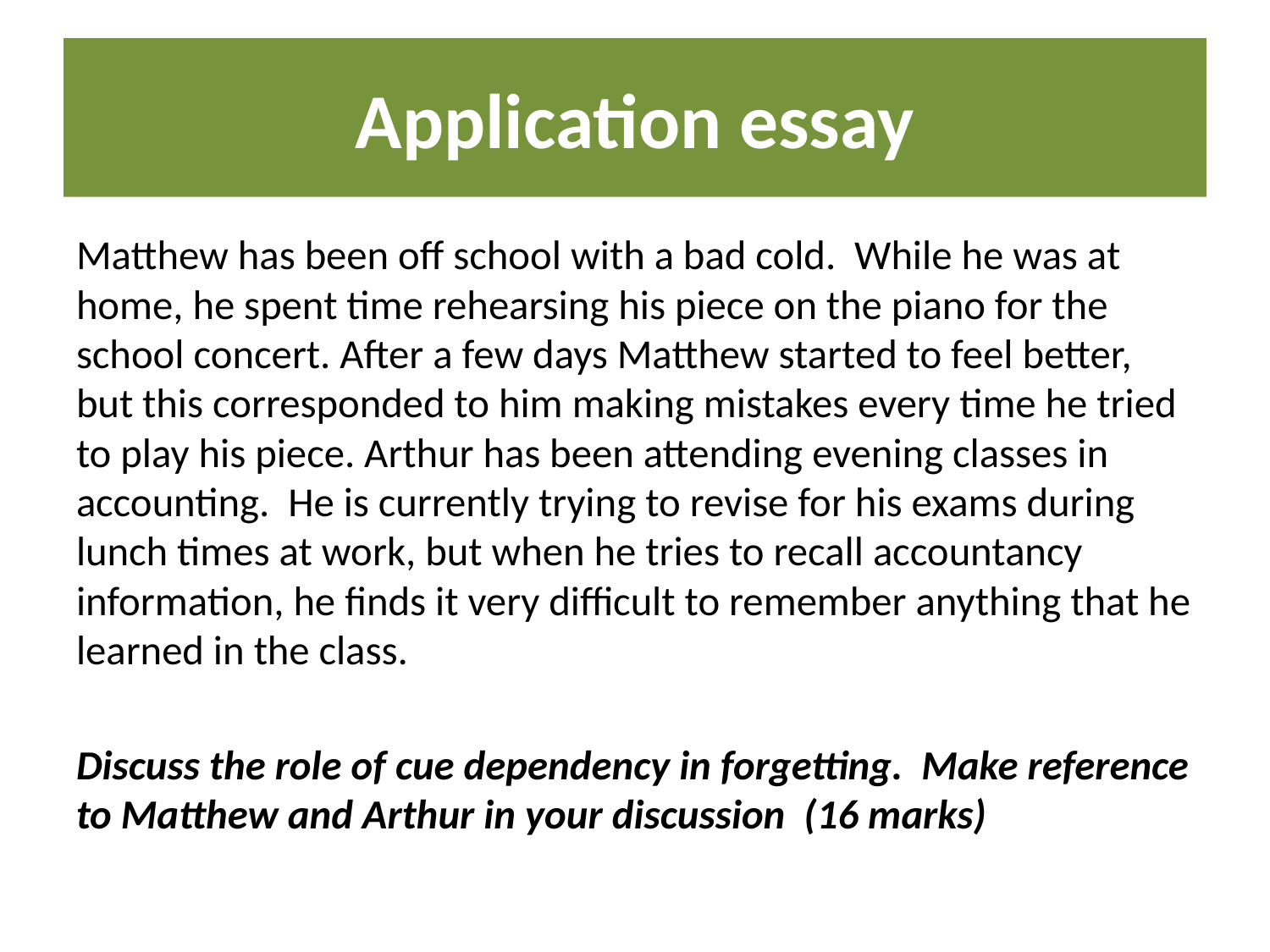

# Application essay
Matthew has been off school with a bad cold.  While he was at home, he spent time rehearsing his piece on the piano for the school concert. After a few days Matthew started to feel better, but this corresponded to him making mistakes every time he tried to play his piece. Arthur has been attending evening classes in accounting.  He is currently trying to revise for his exams during lunch times at work, but when he tries to recall accountancy information, he finds it very difficult to remember anything that he learned in the class.

Discuss the role of cue dependency in forgetting.  Make reference to Matthew and Arthur in your discussion  (16 marks)